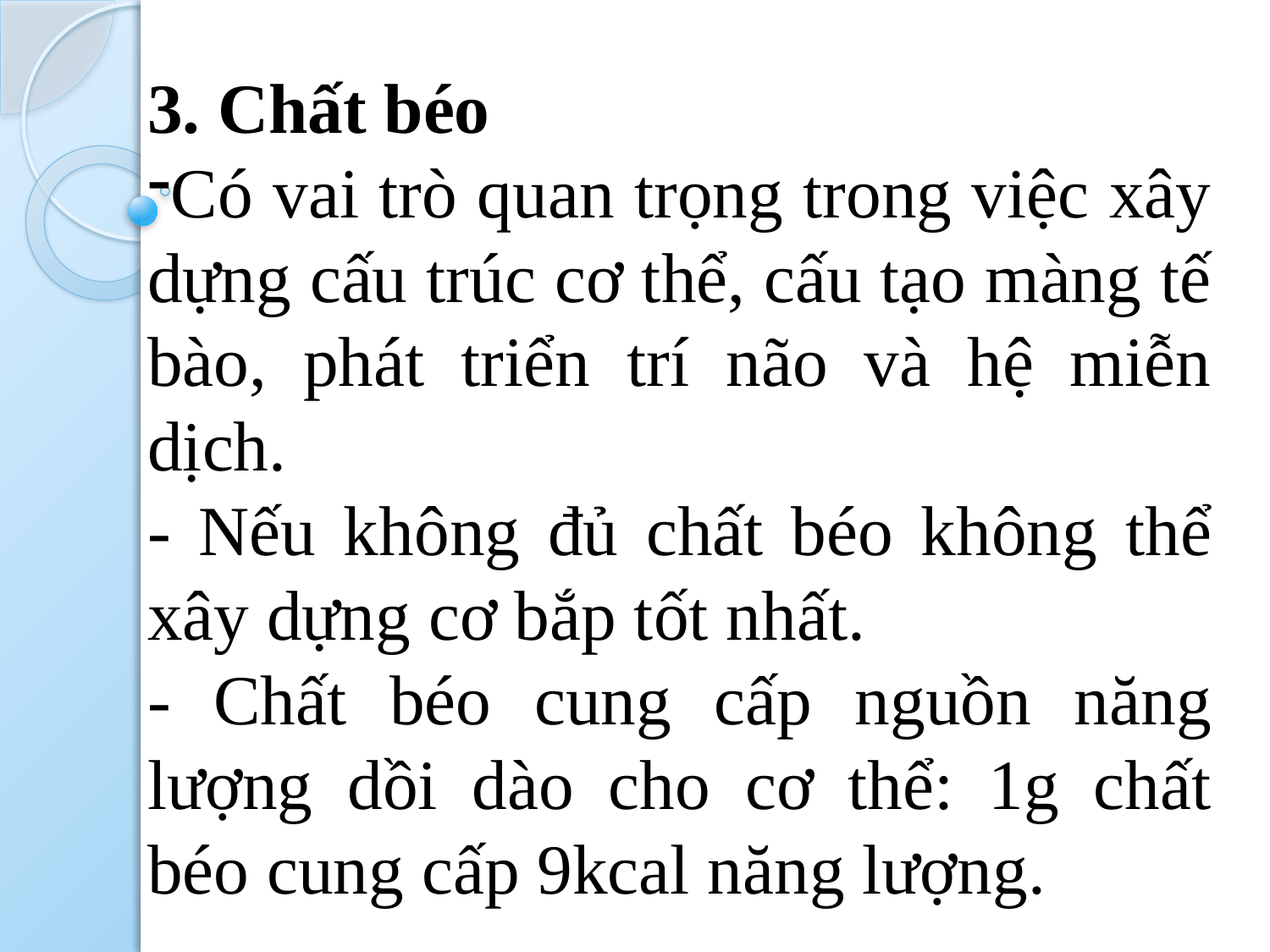

3. Chất béo
Có vai trò quan trọng trong việc xây dựng cấu trúc cơ thể, cấu tạo màng tế bào, phát triển trí não và hệ miễn dịch.
- Nếu không đủ chất béo không thể xây dựng cơ bắp tốt nhất.
- Chất béo cung cấp nguồn năng lượng dồi dào cho cơ thể: 1g chất béo cung cấp 9kcal năng lượng.